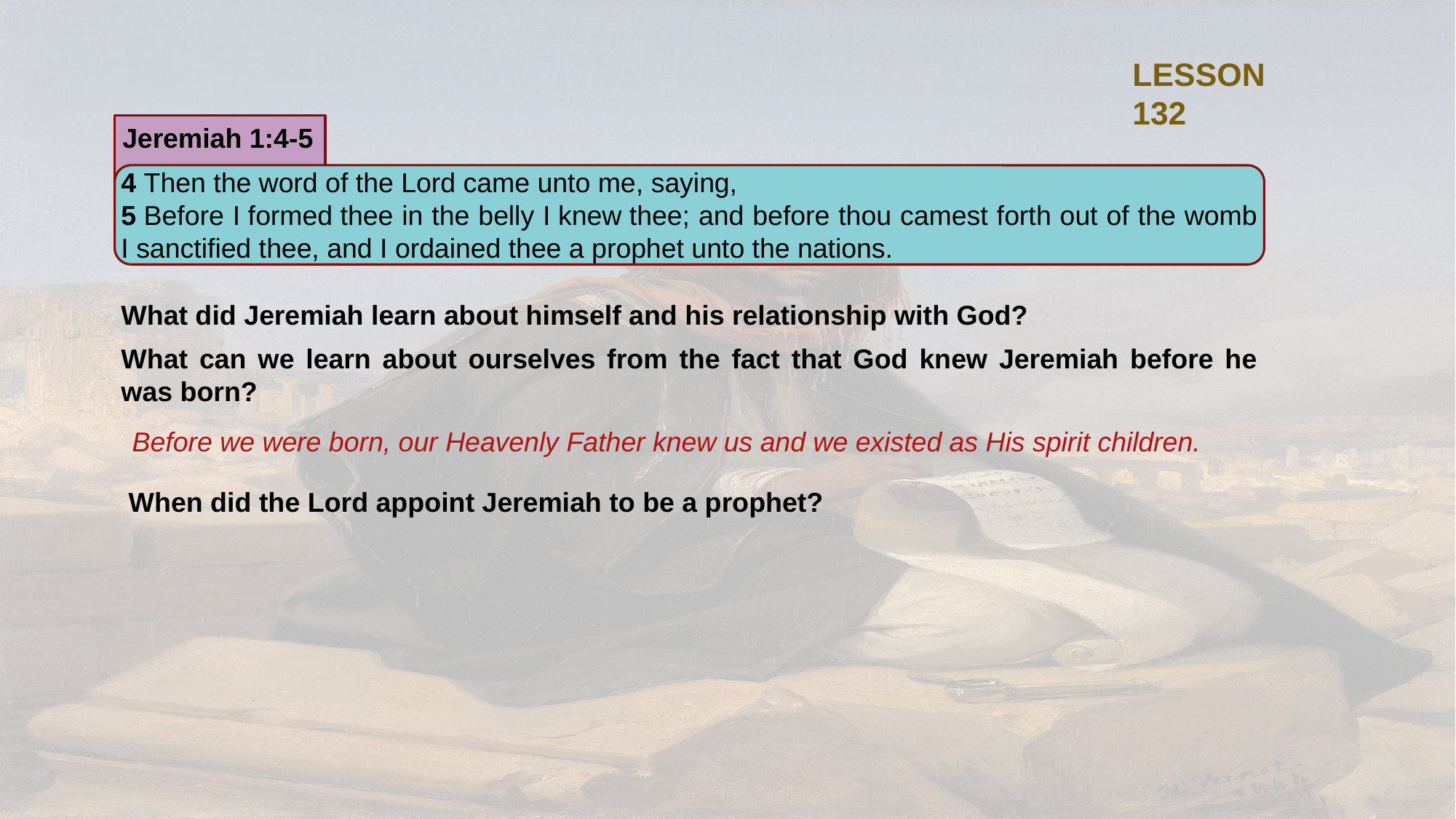

LESSON 132
Jeremiah 1:4-5

4 Then the word of the Lord came unto me, saying,
5 Before I formed thee in the belly I knew thee; and before thou camest forth out of the womb I sanctified thee, and I ordained thee a prophet unto the nations.

What did Jeremiah learn about himself and his relationship with God?
What can we learn about ourselves from the fact that God knew Jeremiah before he was born?
Before we were born, our Heavenly Father knew us and we existed as His spirit children.
When did the Lord appoint Jeremiah to be a prophet?